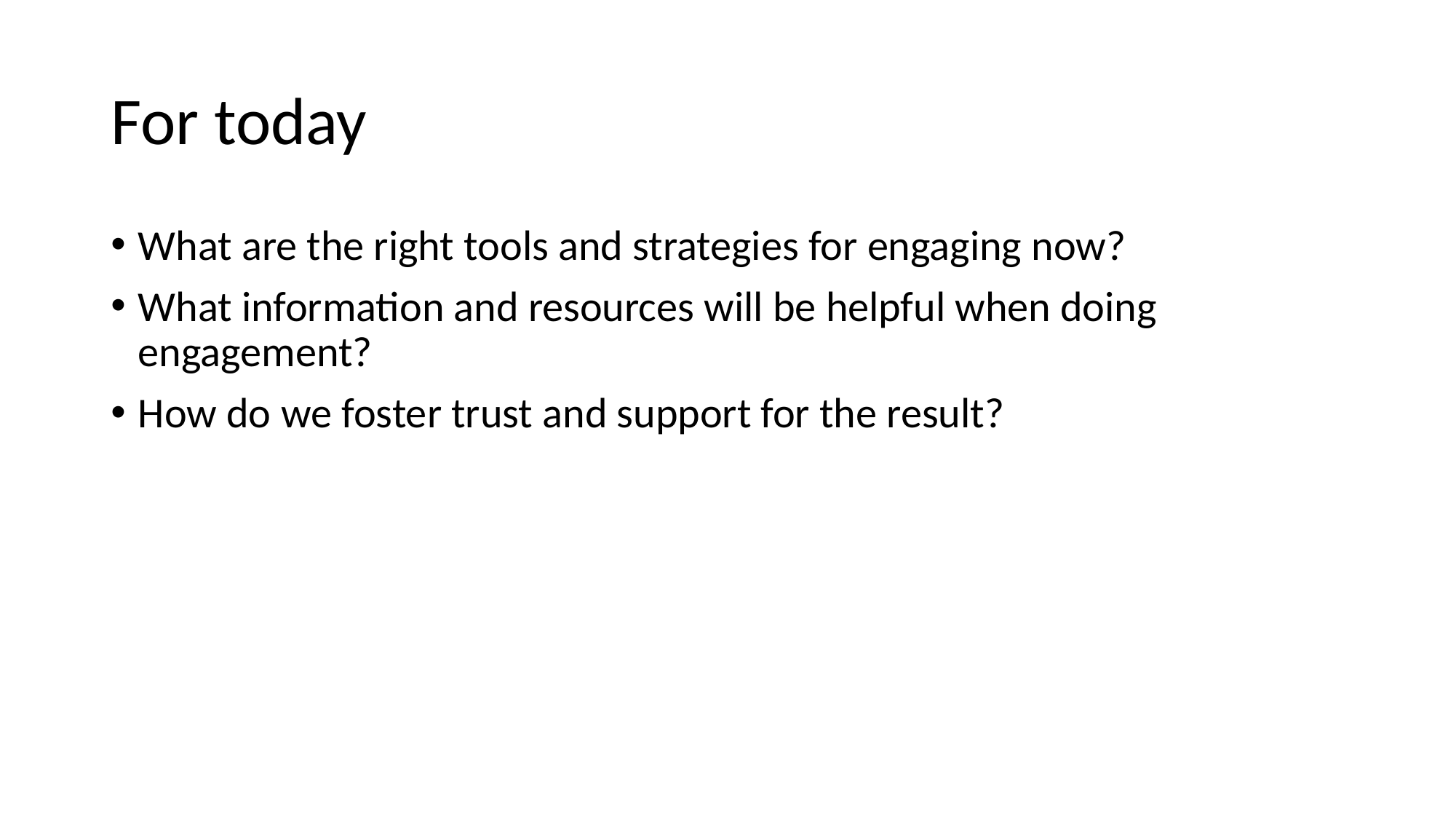

# For today
What are the right tools and strategies for engaging now?
What information and resources will be helpful when doing engagement?
How do we foster trust and support for the result?